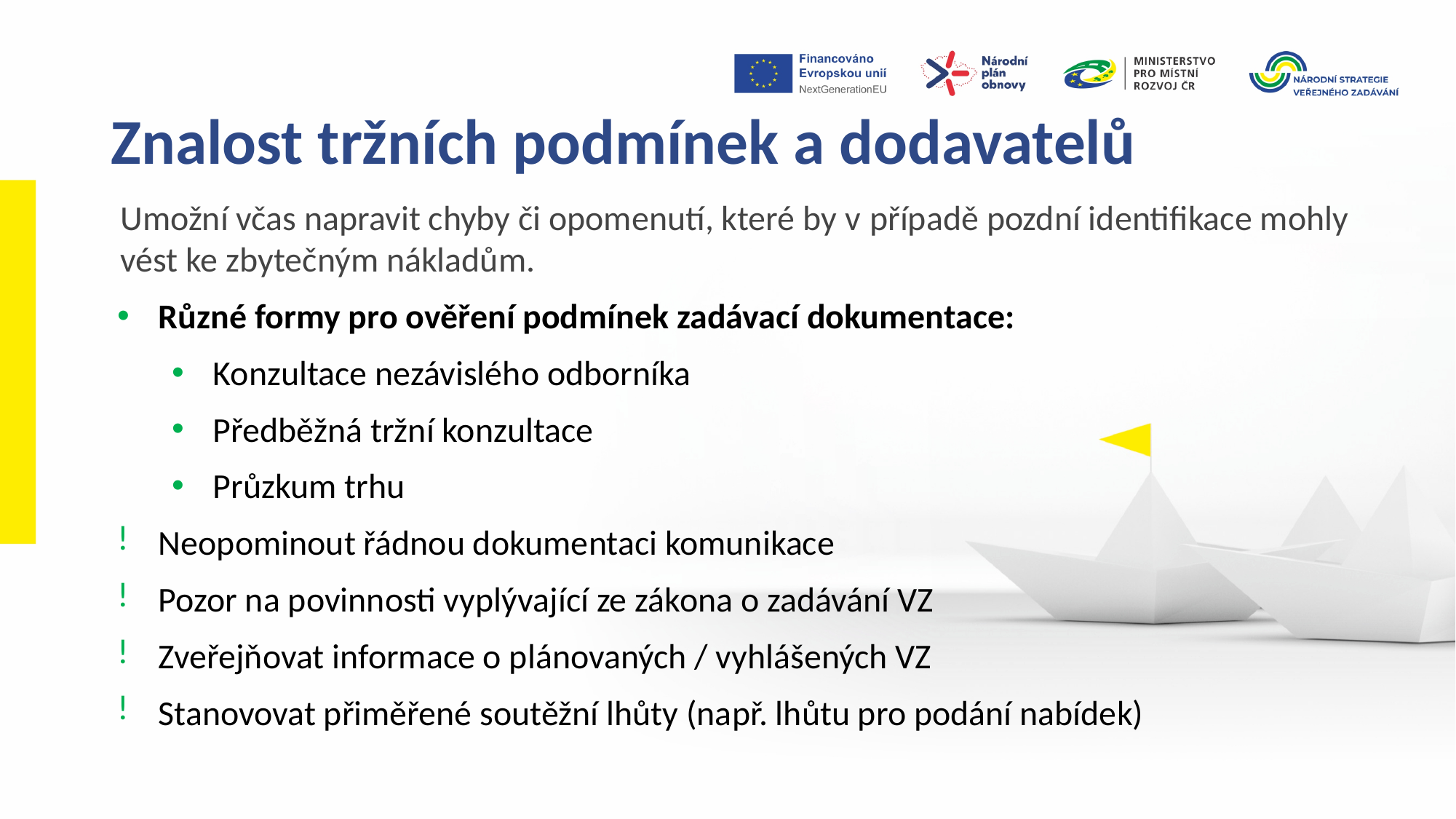

Znalost tržních podmínek a dodavatelů

Umožní včas napravit chyby či opomenutí, které by v případě pozdní identifikace mohly vést ke zbytečným nákladům.
Různé formy pro ověření podmínek zadávací dokumentace:
Konzultace nezávislého odborníka
Předběžná tržní konzultace
Průzkum trhu
Neopominout řádnou dokumentaci komunikace
Pozor na povinnosti vyplývající ze zákona o zadávání VZ
Zveřejňovat informace o plánovaných / vyhlášených VZ
Stanovovat přiměřené soutěžní lhůty (např. lhůtu pro podání nabídek)